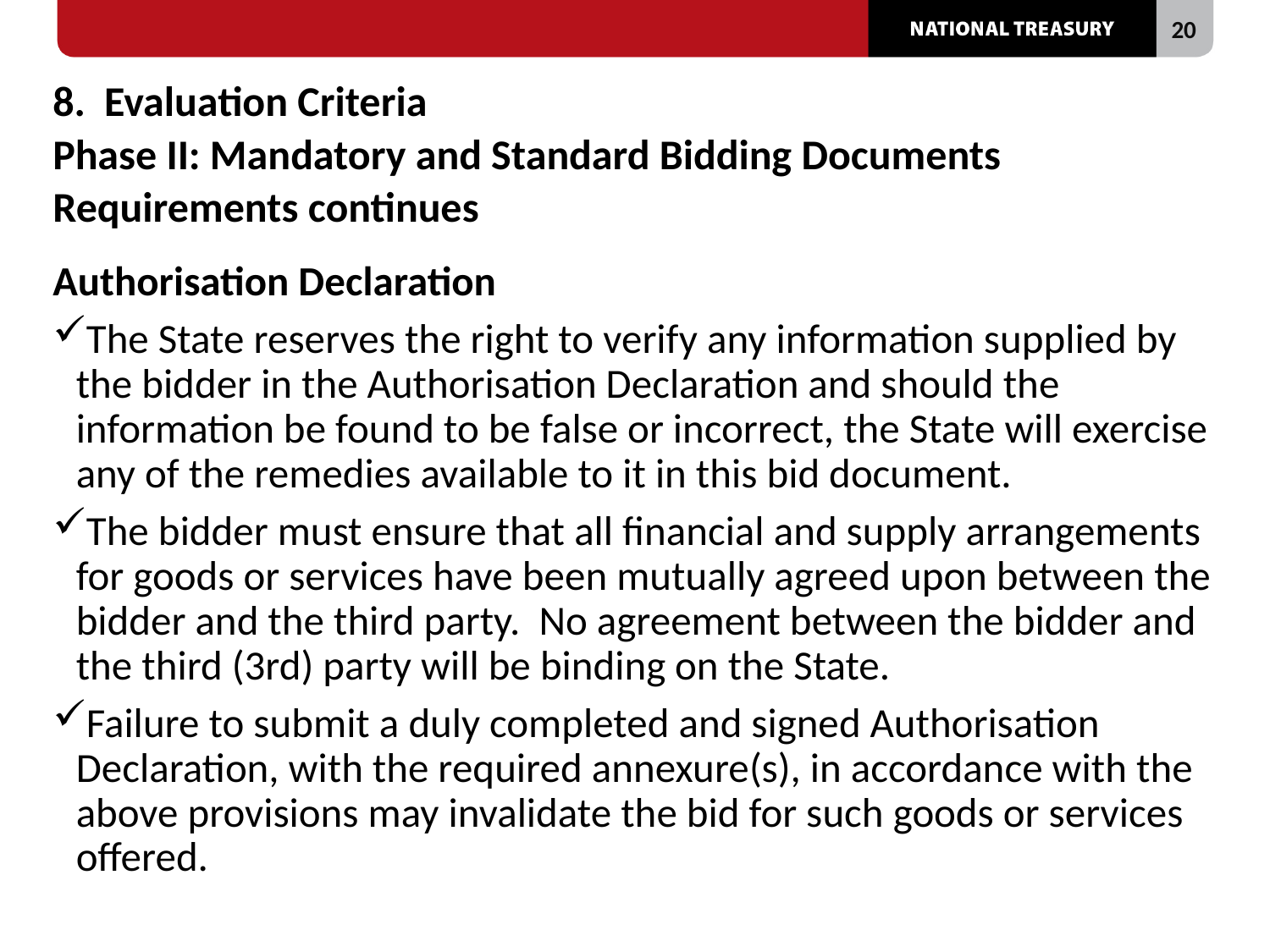

# 8.  Evaluation Criteria Phase II: Mandatory and Standard Bidding Documents Requirements continues
Authorisation Declaration
The State reserves the right to verify any information supplied by the bidder in the Authorisation Declaration and should the information be found to be false or incorrect, the State will exercise any of the remedies available to it in this bid document.
The bidder must ensure that all financial and supply arrangements for goods or services have been mutually agreed upon between the bidder and the third party.  No agreement between the bidder and the third (3rd) party will be binding on the State.
Failure to submit a duly completed and signed Authorisation Declaration, with the required annexure(s), in accordance with the above provisions may invalidate the bid for such goods or services offered.